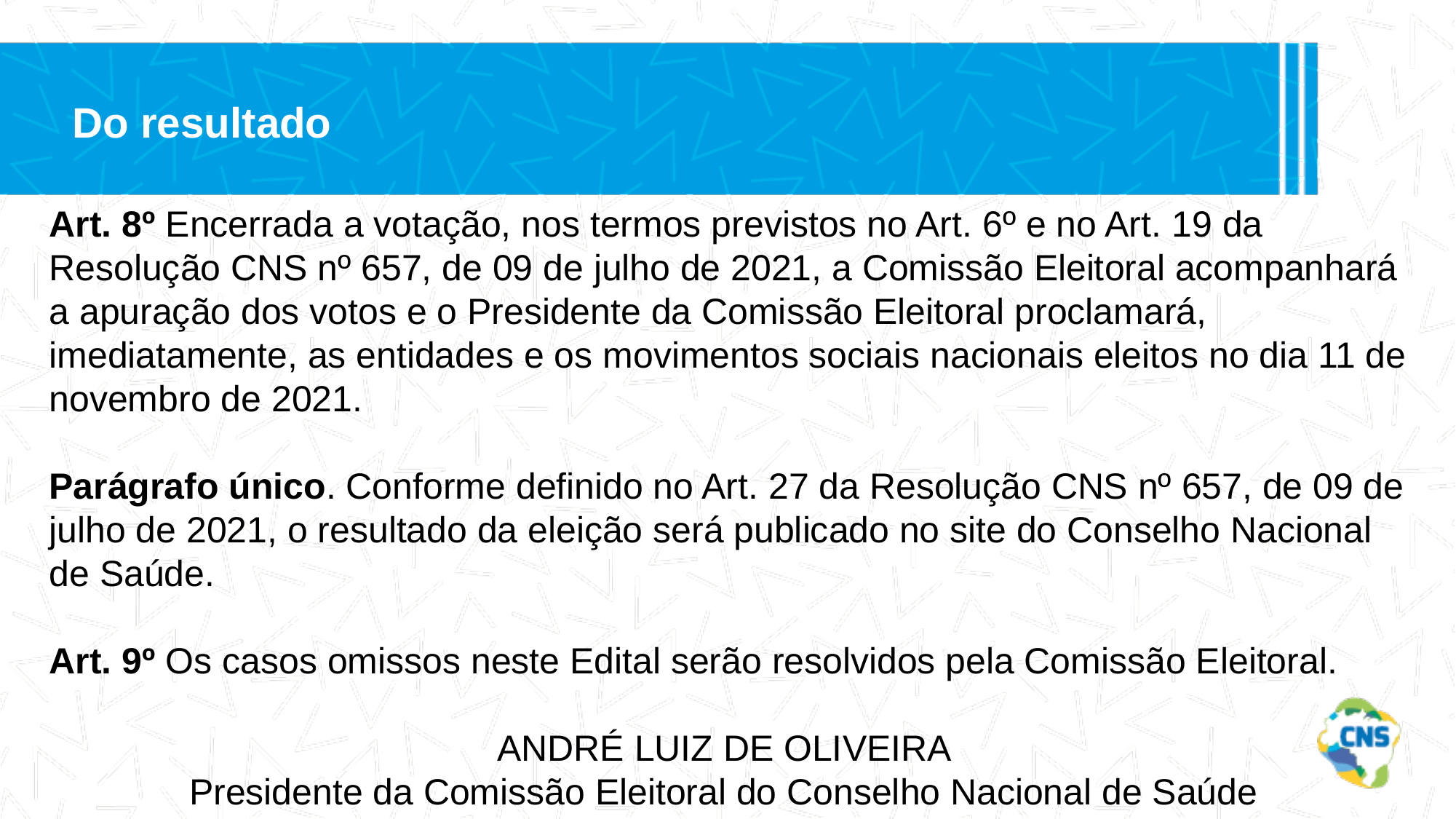

Do resultado
Art. 8º Encerrada a votação, nos termos previstos no Art. 6º e no Art. 19 da Resolução CNS nº 657, de 09 de julho de 2021, a Comissão Eleitoral acompanhará a apuração dos votos e o Presidente da Comissão Eleitoral proclamará, imediatamente, as entidades e os movimentos sociais nacionais eleitos no dia 11 de novembro de 2021.

Parágrafo único. Conforme definido no Art. 27 da Resolução CNS nº 657, de 09 de julho de 2021, o resultado da eleição será publicado no site do Conselho Nacional de Saúde.

Art. 9º Os casos omissos neste Edital serão resolvidos pela Comissão Eleitoral.

ANDRÉ LUIZ DE OLIVEIRA
Presidente da Comissão Eleitoral do Conselho Nacional de Saúde